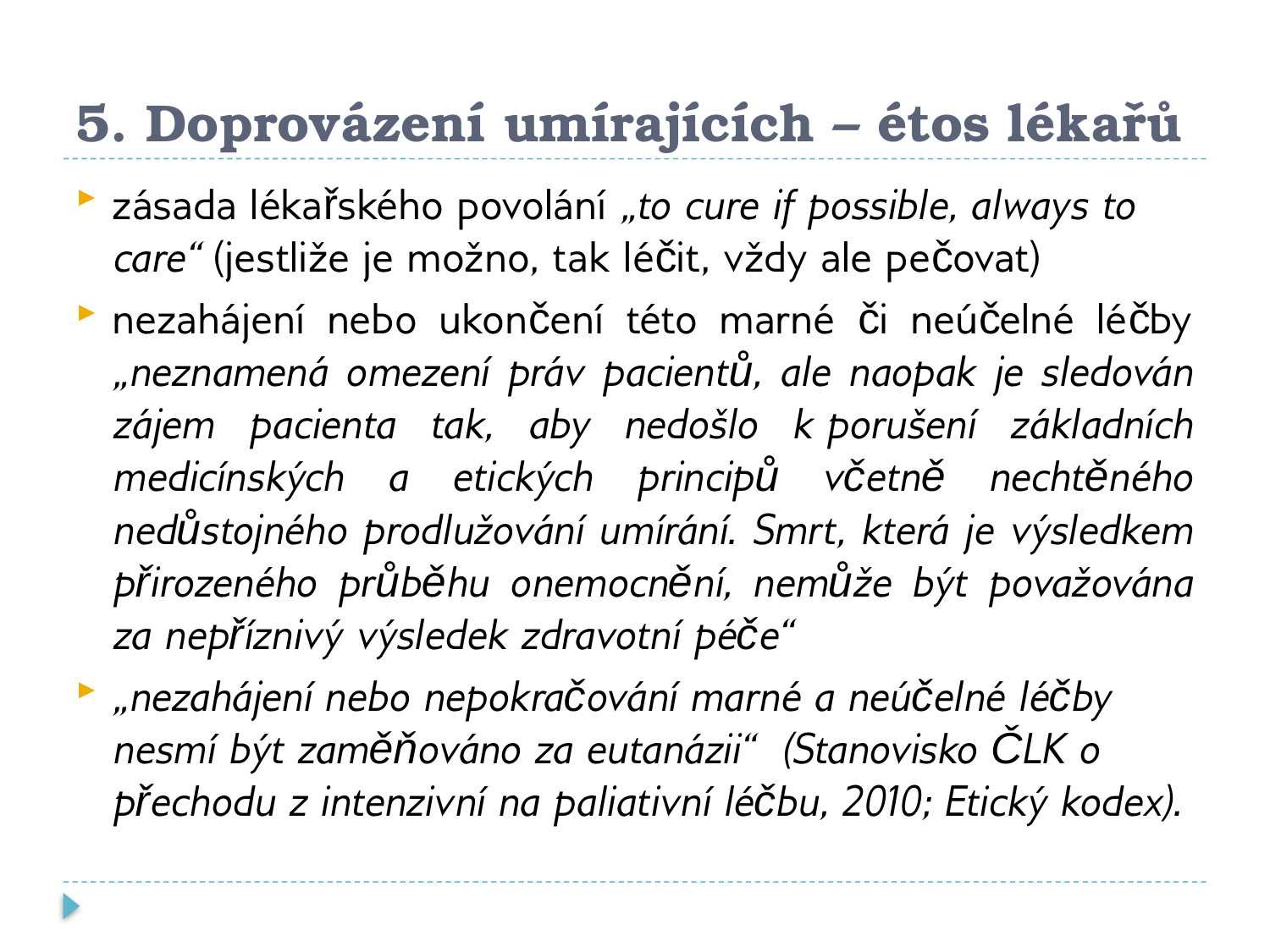

# 5. Doprovázení umírajících – étos lékařů
zásada lékařského povolání „to cure if possible, always to care“ (jestliže je možno, tak léčit, vždy ale pečovat)
nezahájení nebo ukončení této marné či neúčelné léčby „neznamená omezení práv pacientů, ale naopak je sledován zájem pacienta tak, aby nedošlo k porušení základních medicínských a etických principů včetně nechtěného nedůstojného prodlužování umírání. Smrt, která je výsledkem přirozeného průběhu onemocnění, nemůže být považována za nepříznivý výsledek zdravotní péče“
„nezahájení nebo nepokračování marné a neúčelné léčby nesmí být zaměňováno za eutanázii“  (Stanovisko ČLK o přechodu z intenzivní na paliativní léčbu, 2010; Etický kodex).